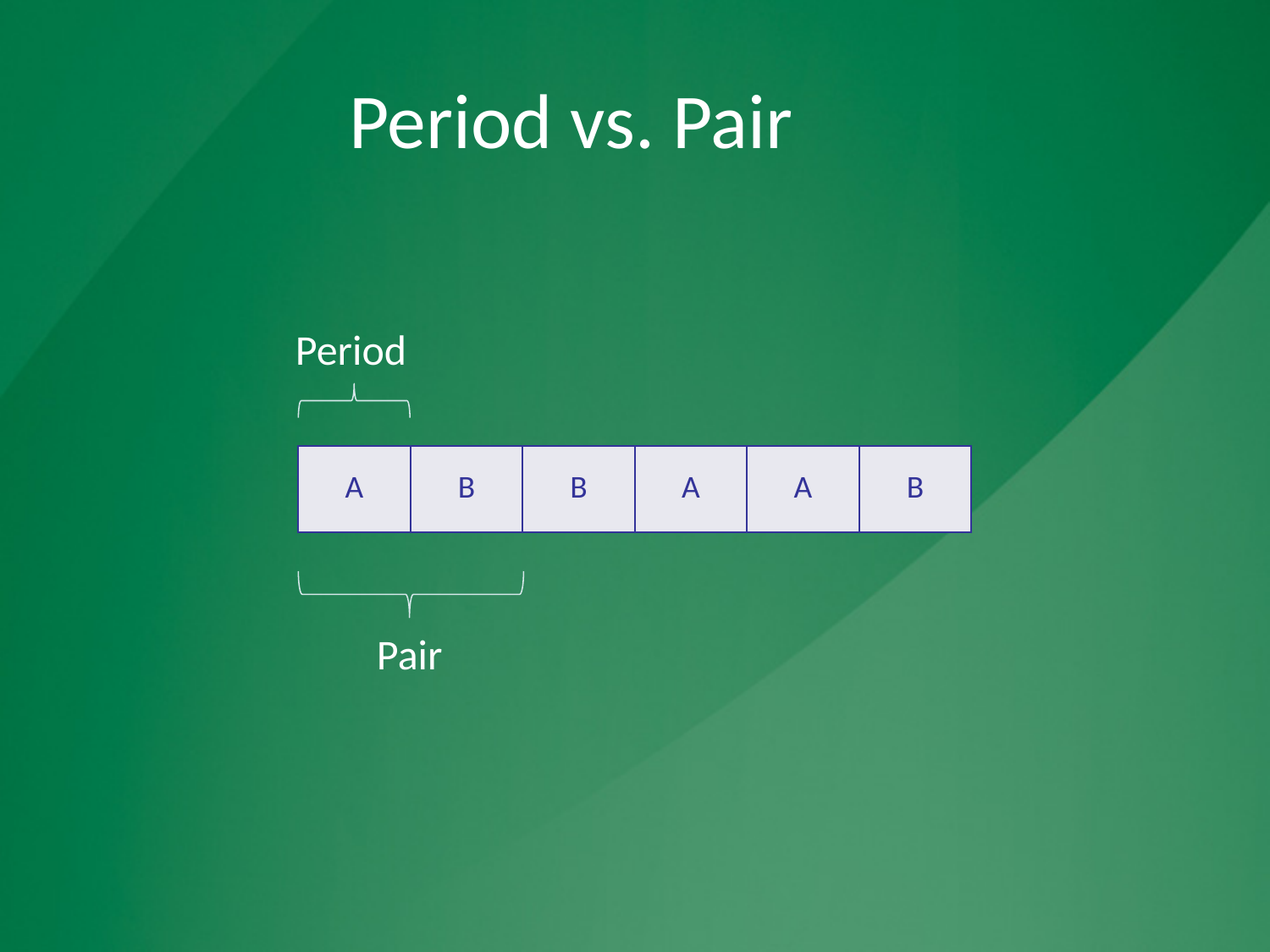

Period vs. Pair
Period

| A | B | B | A | A | B |
| --- | --- | --- | --- | --- | --- |

Pair